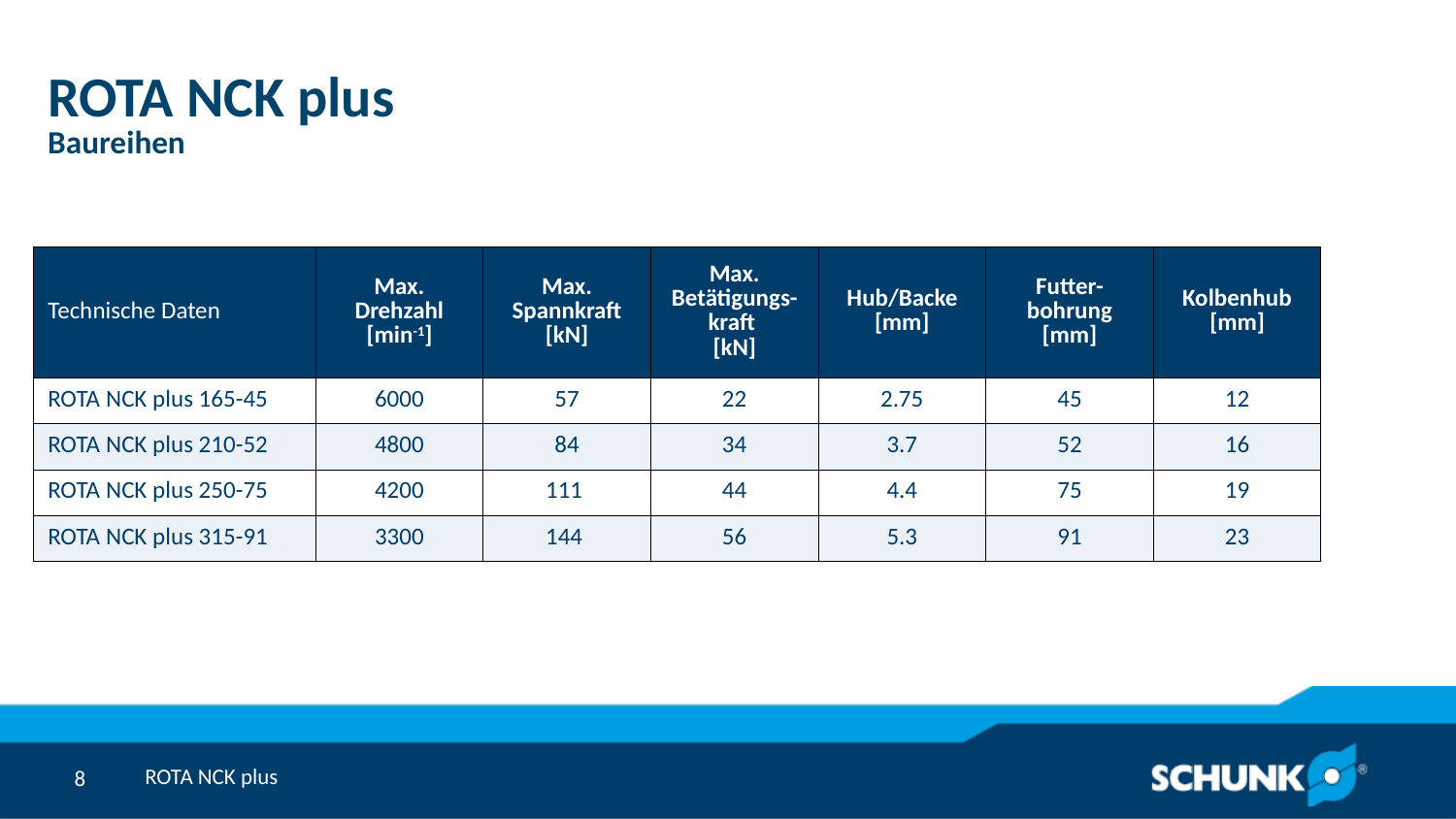

# ROTA NCK plus
Baureihen

| Technische Daten | Max. Drehzahl [min-1] | Max. Spannkraft [kN] | Max. Betätigungs-kraft [kN] | Hub/Backe [mm] | Futter-bohrung [mm] | Kolbenhub [mm] |
| --- | --- | --- | --- | --- | --- | --- |
| ROTA NCK plus 165-45 | 6000 | 57 | 22 | 2.75 | 45 | 12 |
| ROTA NCK plus 210-52 | 4800 | 84 | 34 | 3.7 | 52 | 16 |
| ROTA NCK plus 250-75 | 4200 | 111 | 44 | 4.4 | 75 | 19 |
| ROTA NCK plus 315-91 | 3300 | 144 | 56 | 5.3 | 91 | 23 |
ROTA NCK plus